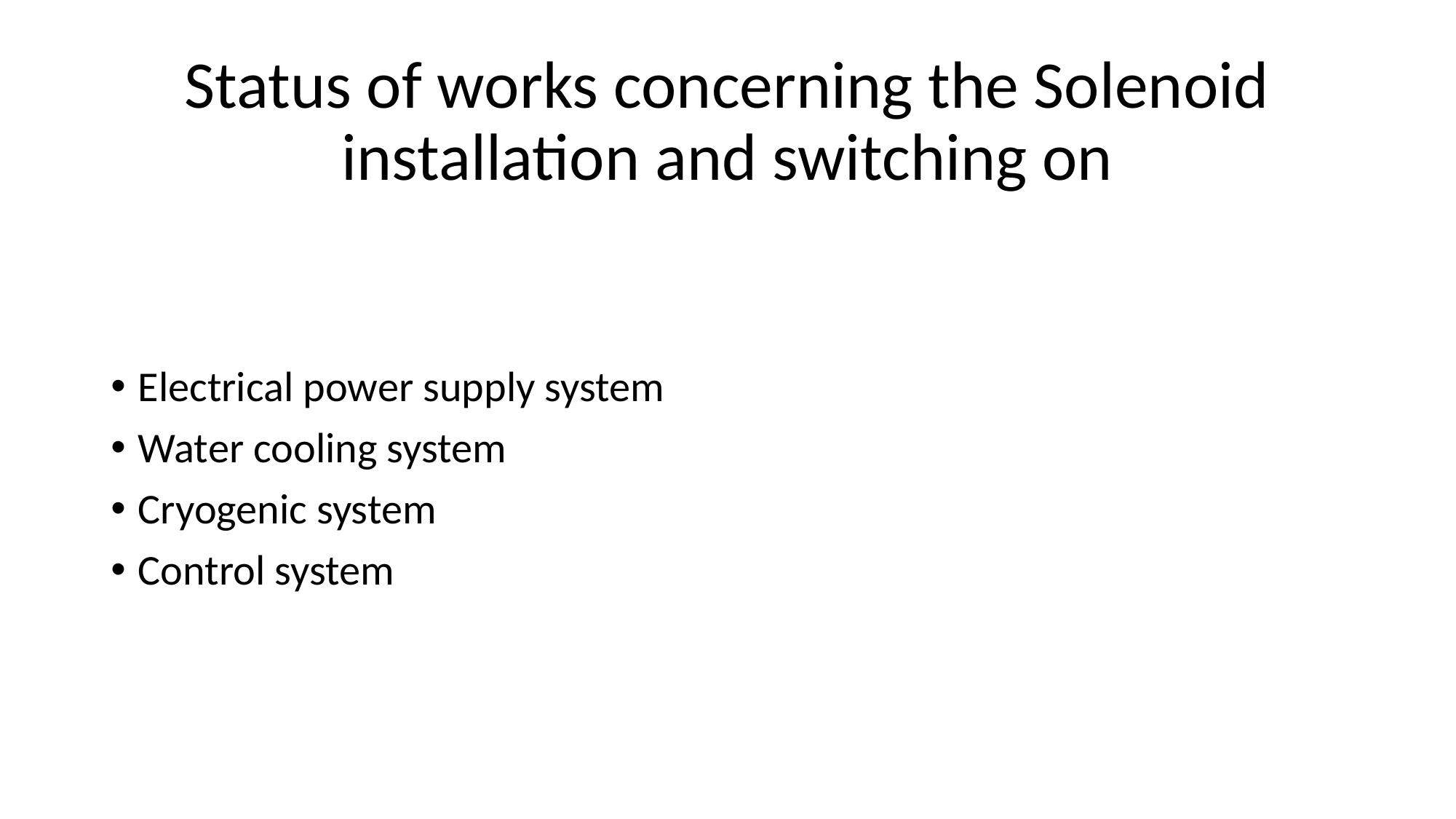

# Status of works concerning the Solenoid installation and switching on
Electrical power supply system
Water cooling system
Cryogenic system
Control system